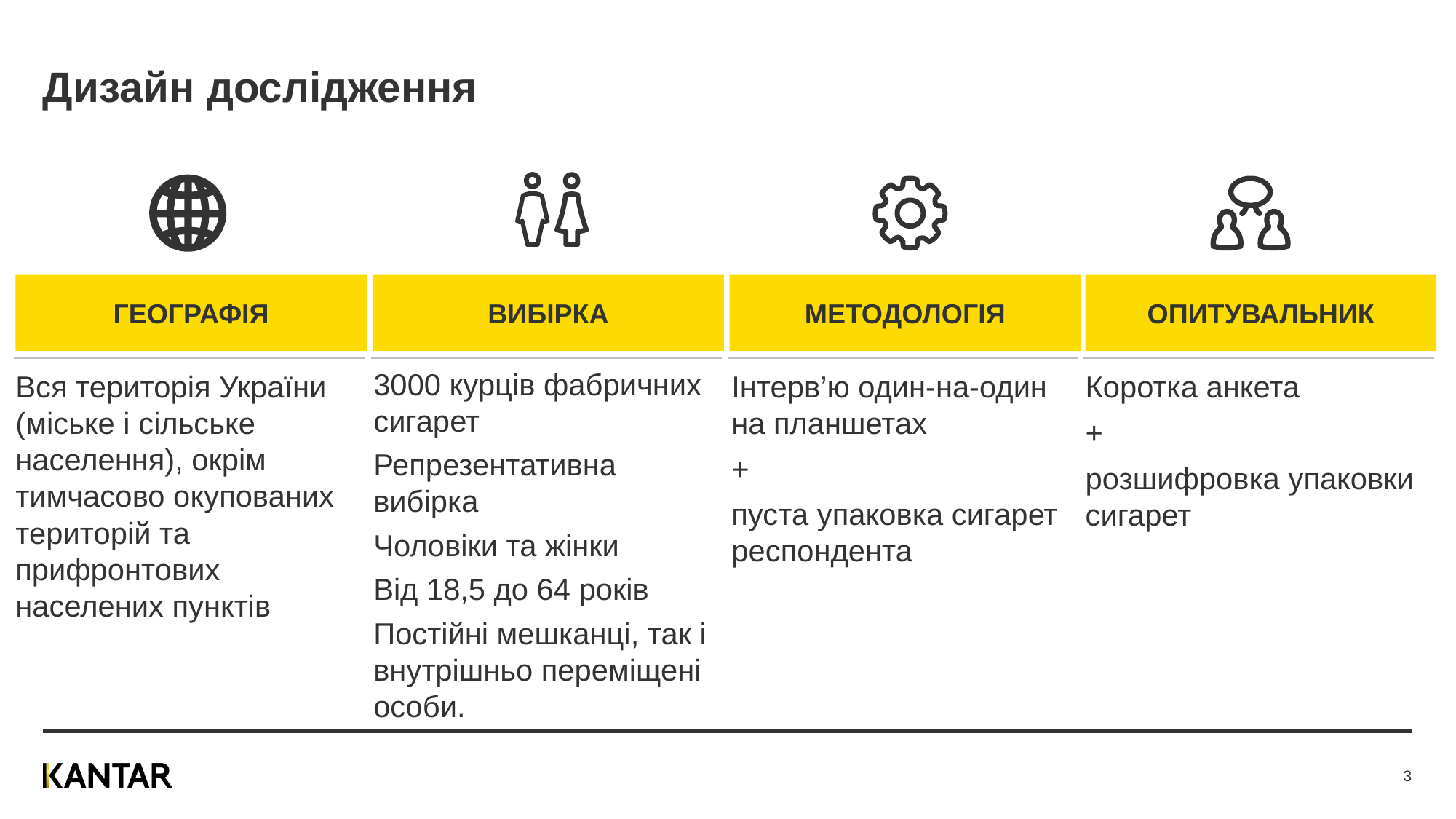

# Дизайн дослідження

ГЕОГРАФІЯ
ВИБІРКА
МЕТОДОЛОГІЯ
ОПИТУВАЛЬНИК
3000 курців фабричних сигарет
Репрезентативна вибірка
Чоловіки та жінки
Від 18,5 до 64 років
Постійні мешканці, так і внутрішньо переміщені особи.
Вся територія України (міське і сільське населення), окрім тимчасово окупованих територій та прифронтових населених пунктів
Інтерв’ю один-на-один на планшетах
+
пуста упаковка сигарет респондента
Коротка анкета
+
розшифровка упаковки сигарет
3